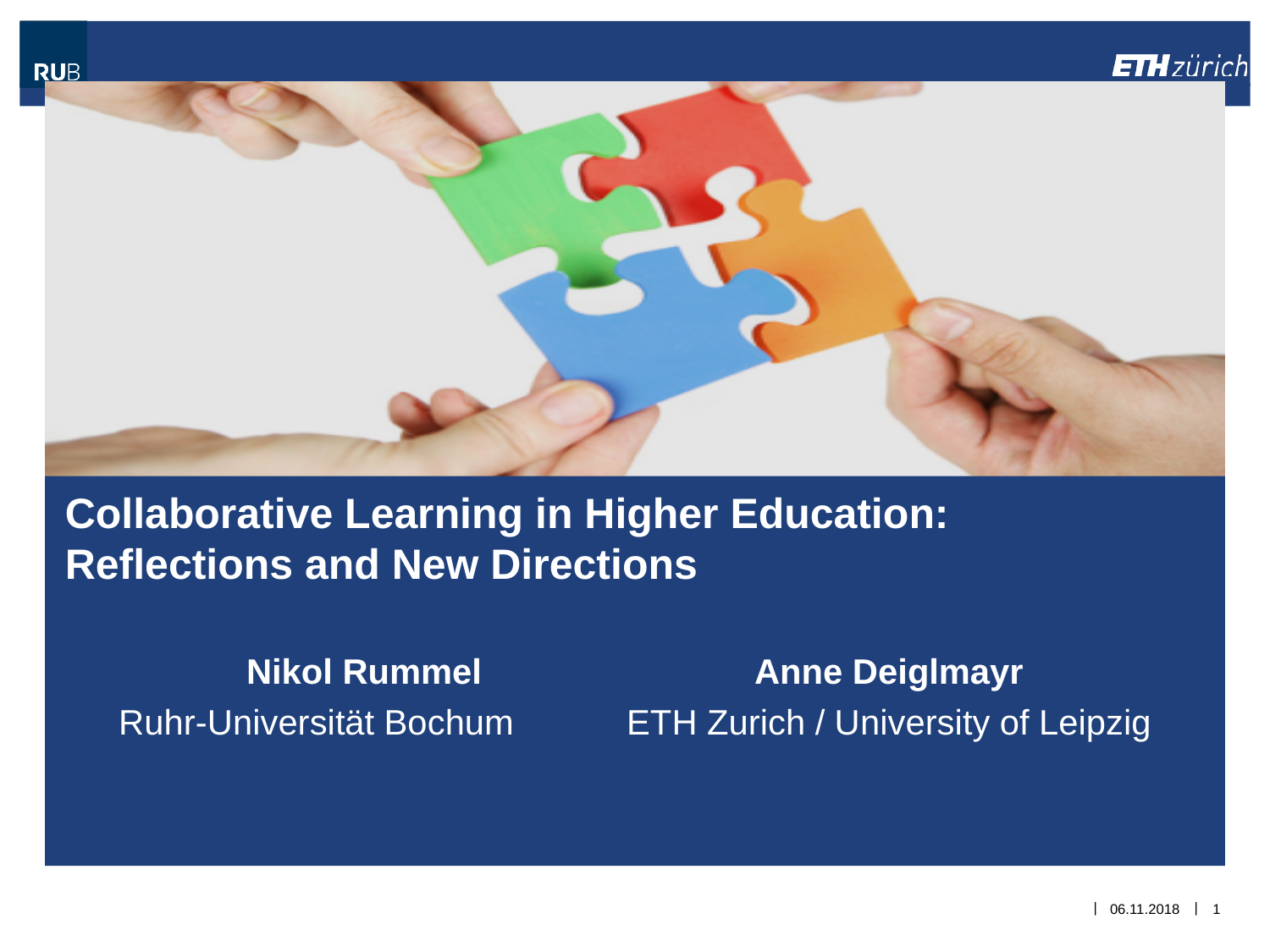

# Collaborative Learning in Higher Education: Reflections and New Directions
Nikol Rummel			Anne Deiglmayr
Ruhr-Universität Bochum	ETH Zurich / University of Leipzig
06.11.2018
1